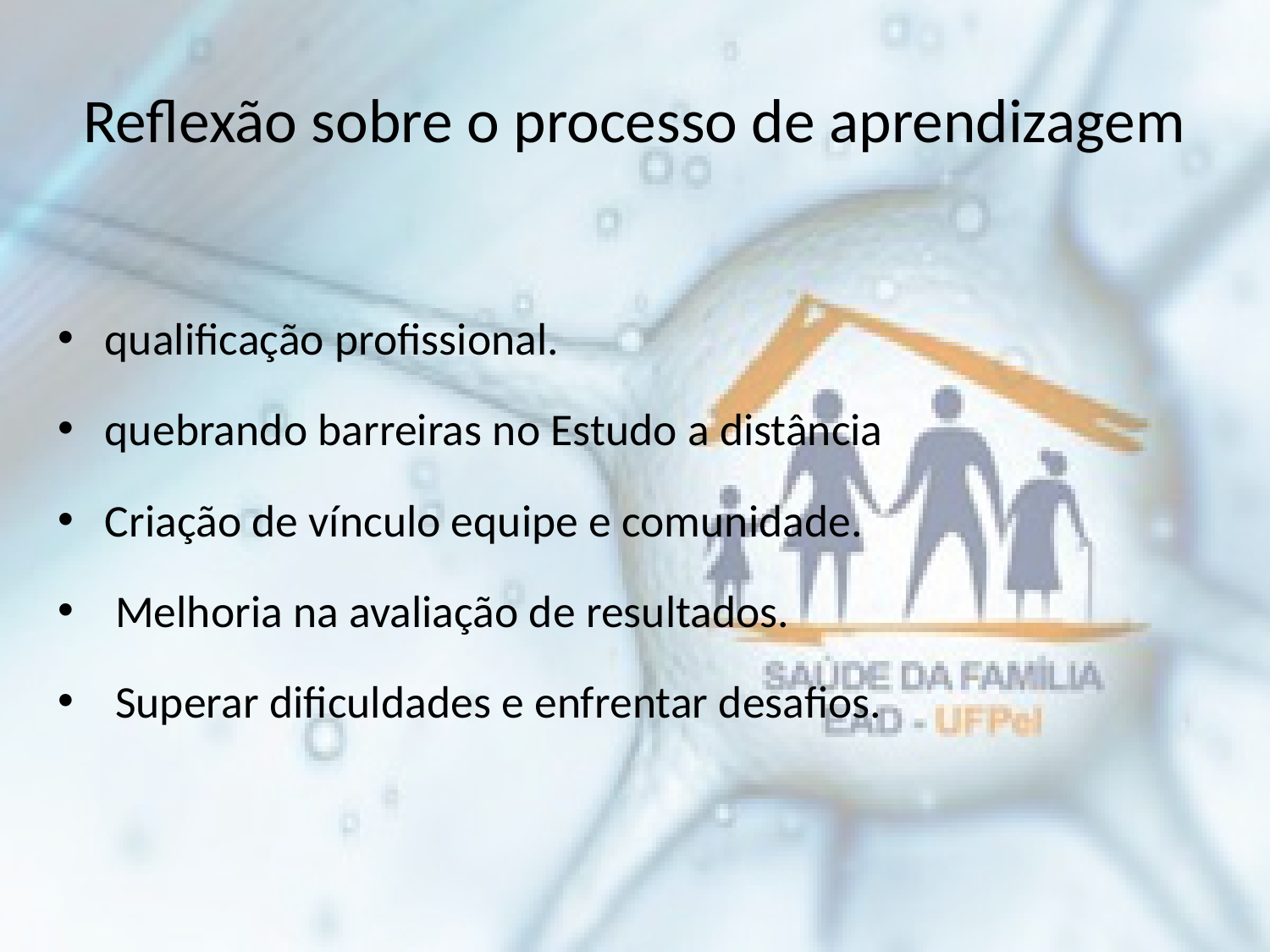

# Reflexão sobre o processo de aprendizagem
qualificação profissional.
quebrando barreiras no Estudo a distância
Criação de vínculo equipe e comunidade.
 Melhoria na avaliação de resultados.
 Superar dificuldades e enfrentar desafios.